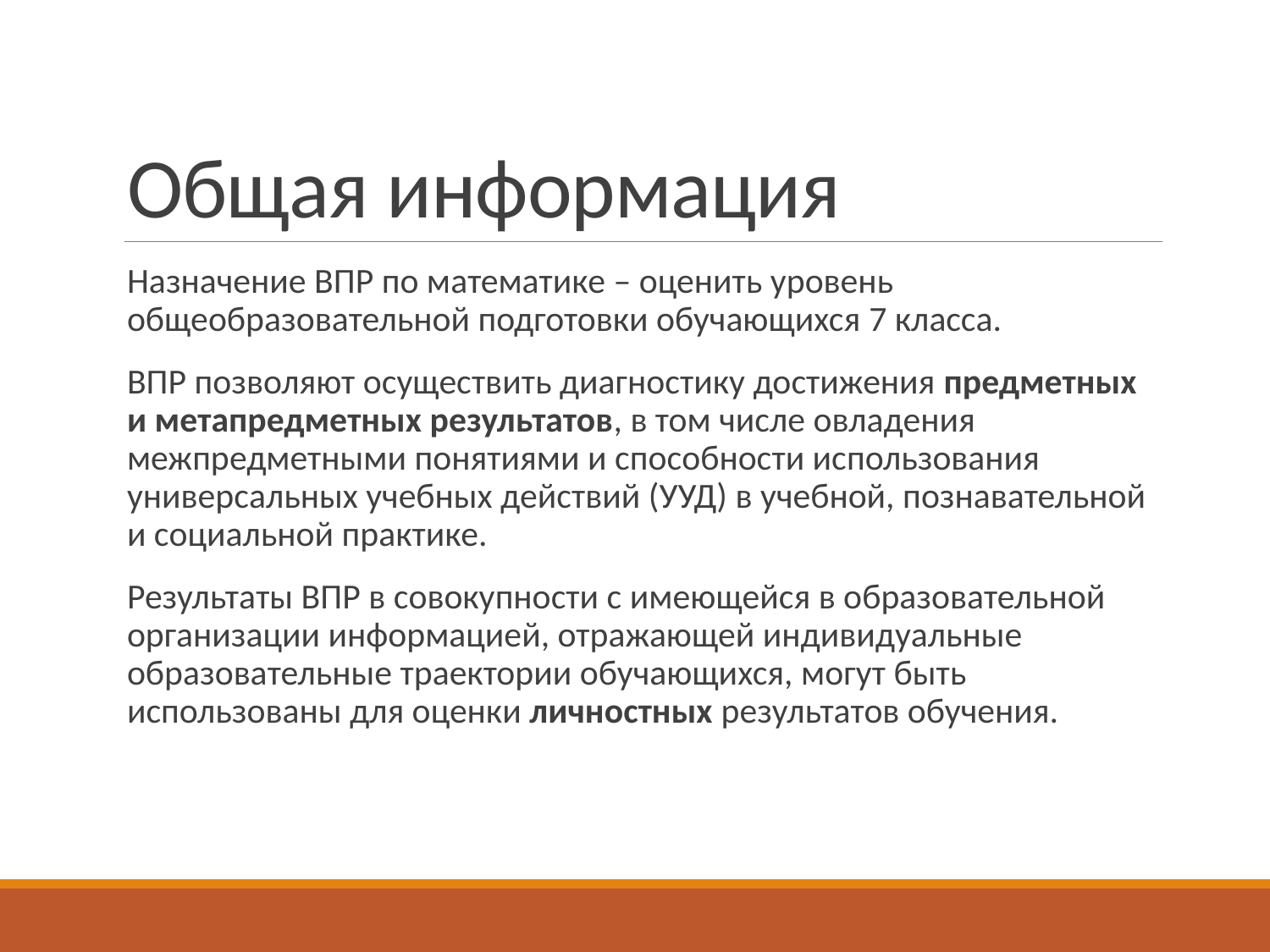

# Общая информация
Назначение ВПР по математике – оценить уровень общеобразовательной подготовки обучающихся 7 класса.
ВПР позволяют осуществить диагностику достижения предметных и метапредметных результатов, в том числе овладения межпредметными понятиями и способности использования универсальных учебных действий (УУД) в учебной, познавательной и социальной практике.
Результаты ВПР в совокупности с имеющейся в образовательной организации информацией, отражающей индивидуальные образовательные траектории обучающихся, могут быть использованы для оценки личностных результатов обучения.